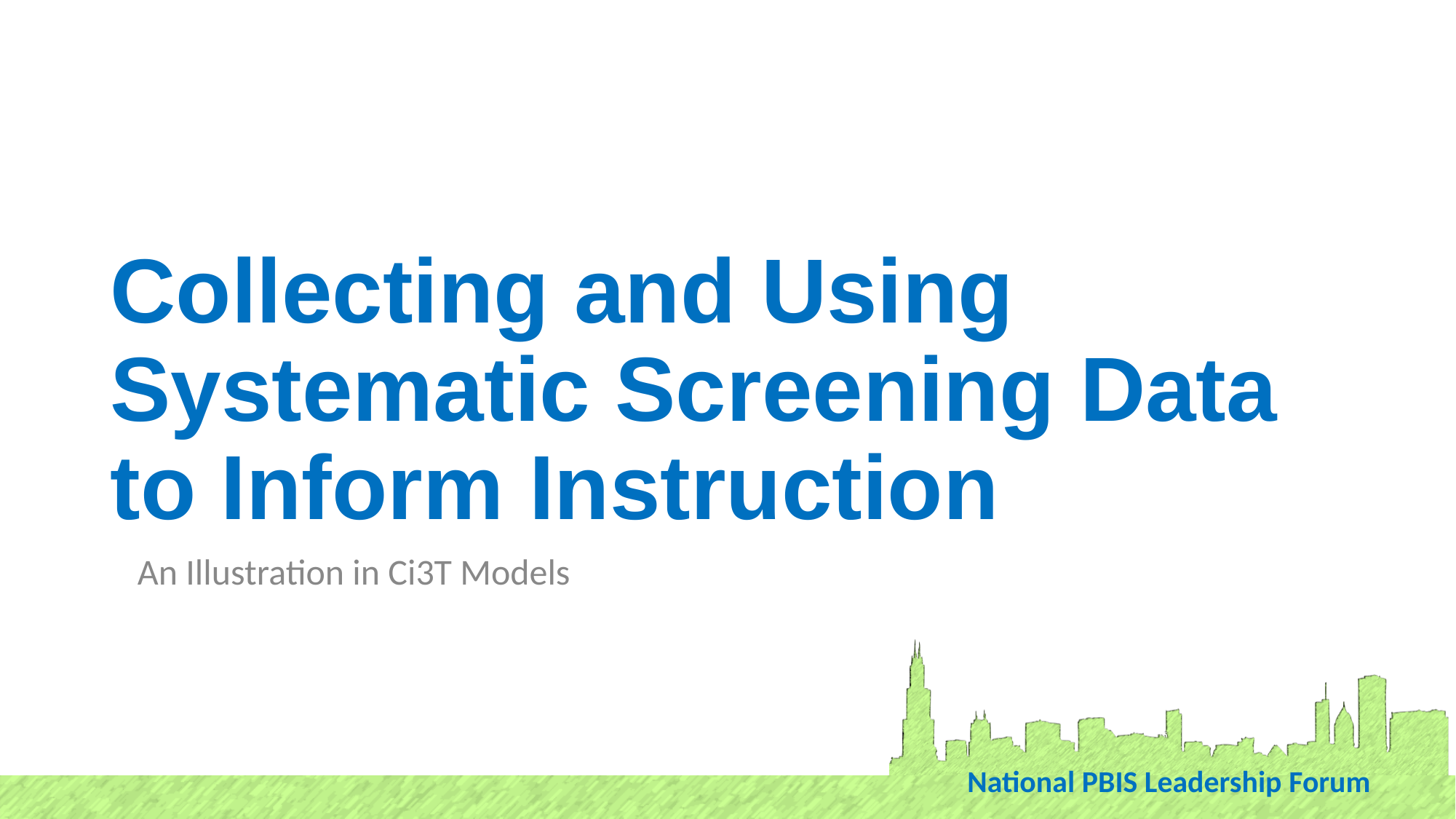

# Collecting and Using Systematic Screening Data to Inform Instruction
An Illustration in Ci3T Models